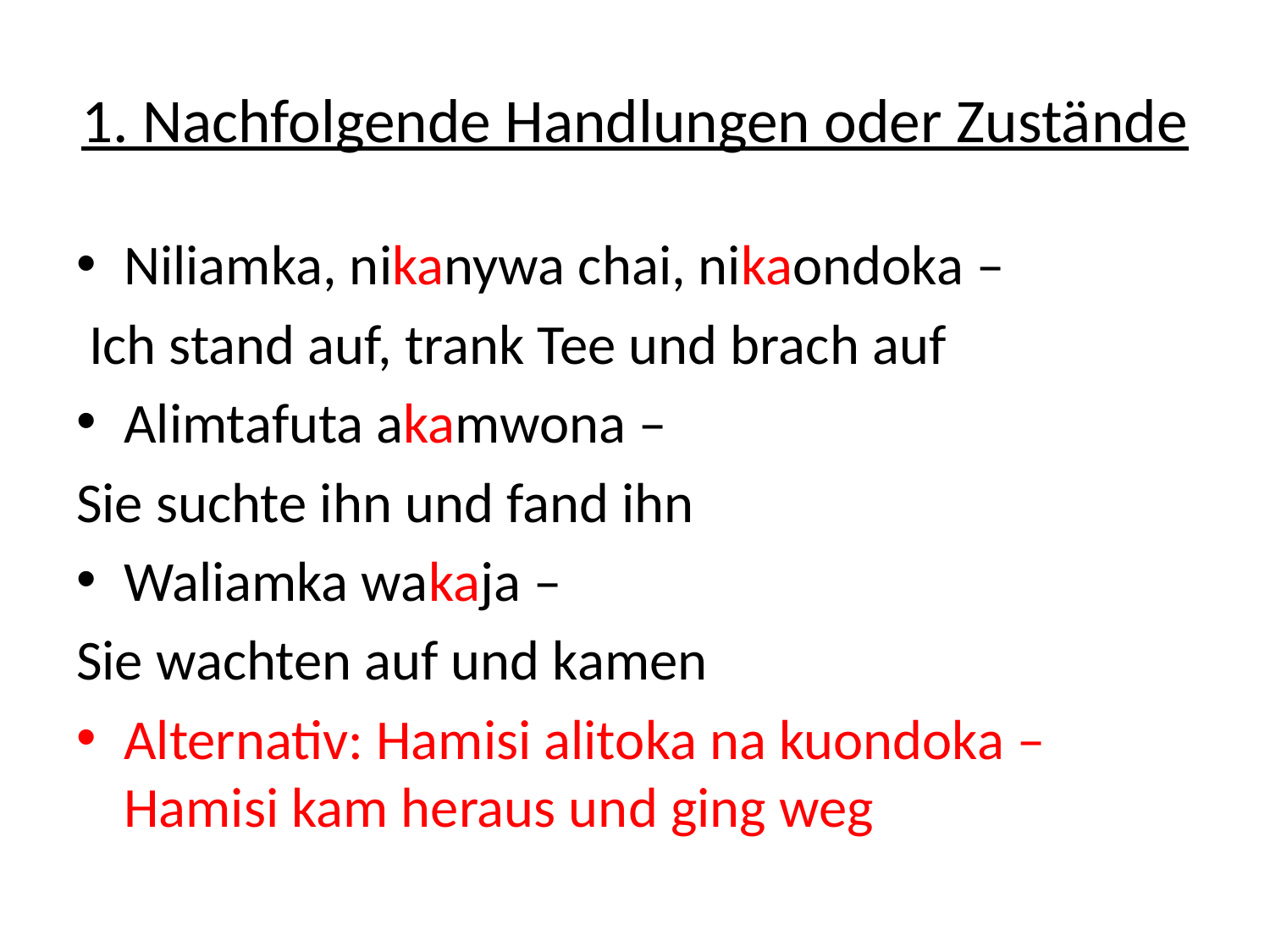

# 1. Nachfolgende Handlungen oder Zustände
Niliamka, nikanywa chai, nikaondoka –
 Ich stand auf, trank Tee und brach auf
Alimtafuta akamwona –
Sie suchte ihn und fand ihn
Waliamka wakaja –
Sie wachten auf und kamen
Alternativ: Hamisi alitoka na kuondoka – Hamisi kam heraus und ging weg